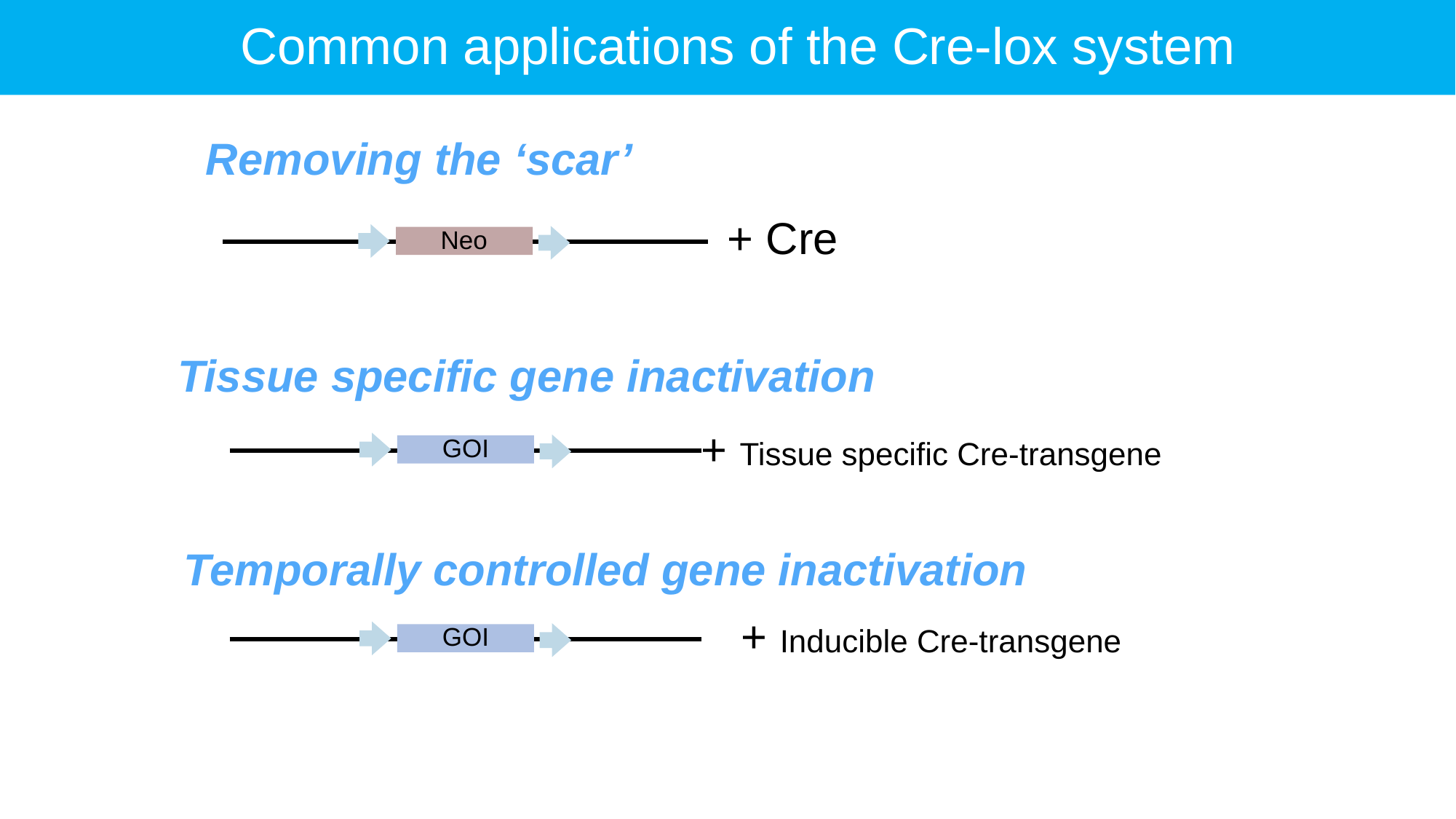

Common applications of the Cre-lox system
Removing the ‘scar’
+ Cre
Neo

Tissue specific gene inactivation
+ Tissue specific Cre-transgene
GOI

Temporally controlled gene inactivation
+ Inducible Cre-transgene
GOI